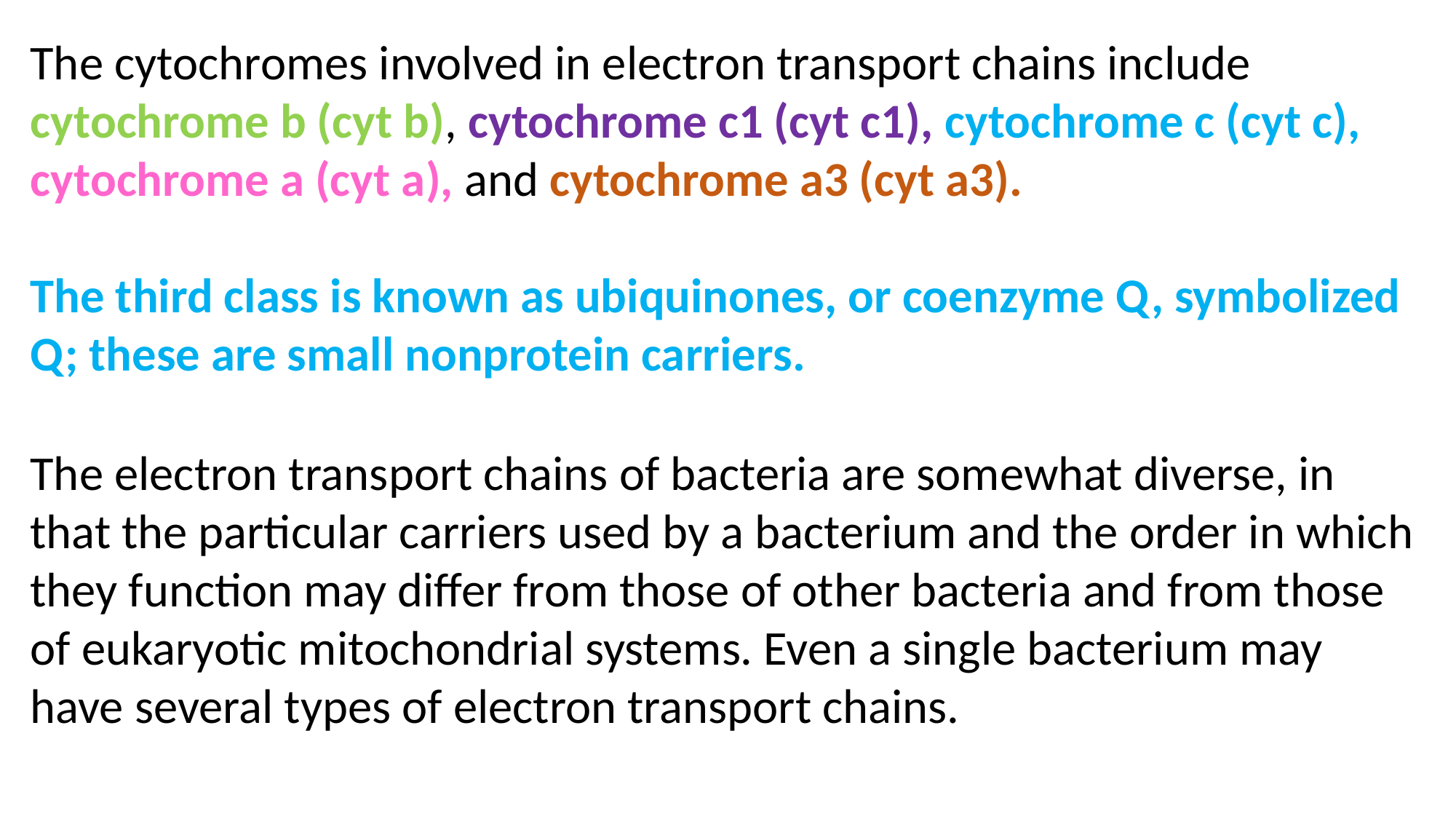

The cytochromes involved in electron transport chains include
cytochrome b (cyt b), cytochrome c1 (cyt c1), cytochrome c (cyt c),
cytochrome a (cyt a), and cytochrome a3 (cyt a3).

The third class is known as ubiquinones, or coenzyme Q, symbolized Q; these are small nonprotein carriers.
The electron transport chains of bacteria are somewhat diverse, in that the particular carriers used by a bacterium and the order in which they function may differ from those of other bacteria and from those of eukaryotic mitochondrial systems. Even a single bacterium may have several types of electron transport chains.